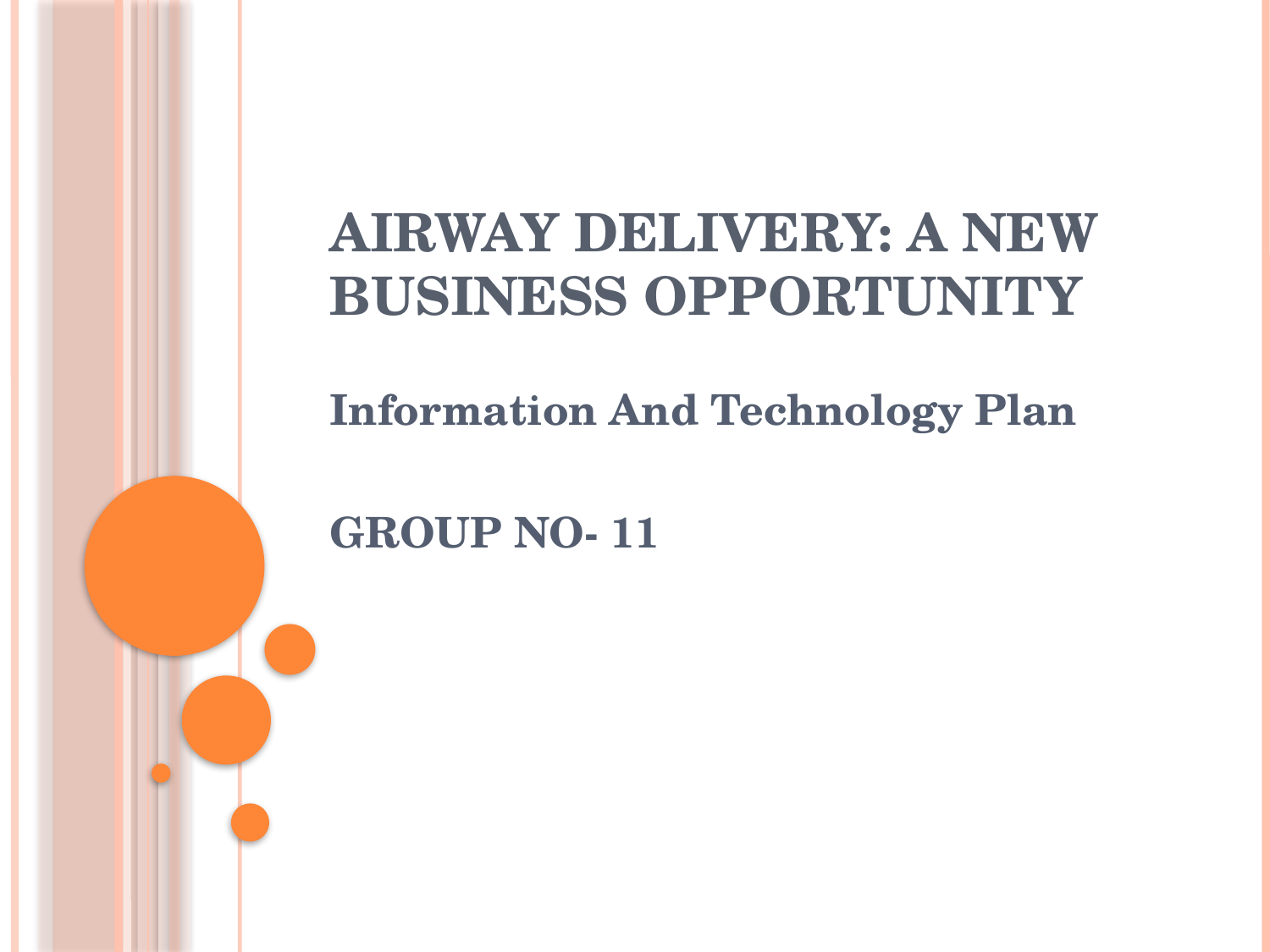

# Airway Delivery: A new business Opportunity
Information And Technology Plan

GROUP NO- 11